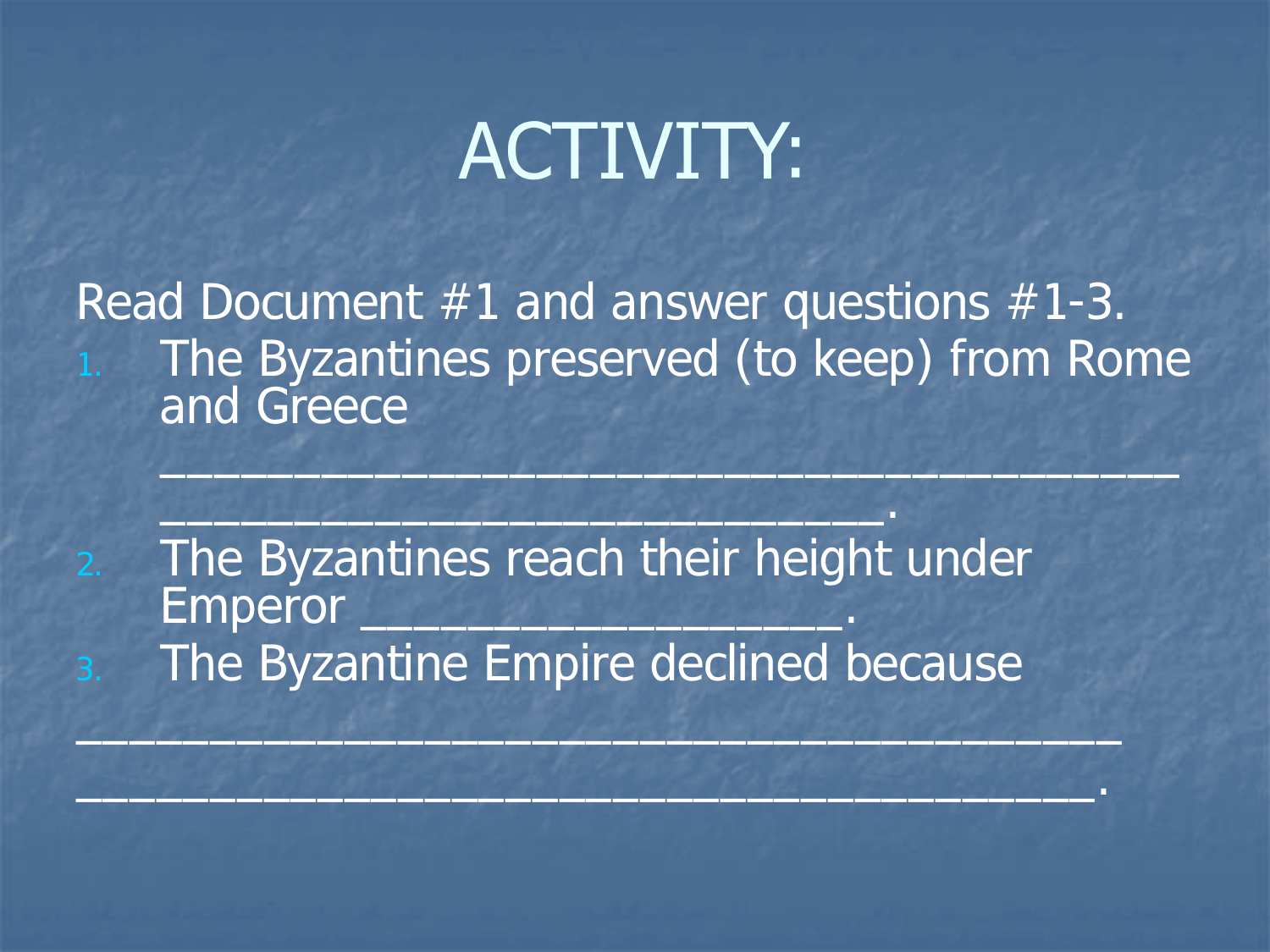

# ACTIVITY:
Read Document #1 and answer questions #1-3.
The Byzantines preserved (to keep) from Rome and Greece _________________________________________________________________.
The Byzantines reach their height under Emperor __________________.
The Byzantine Empire declined because
_______________________________________
______________________________________.